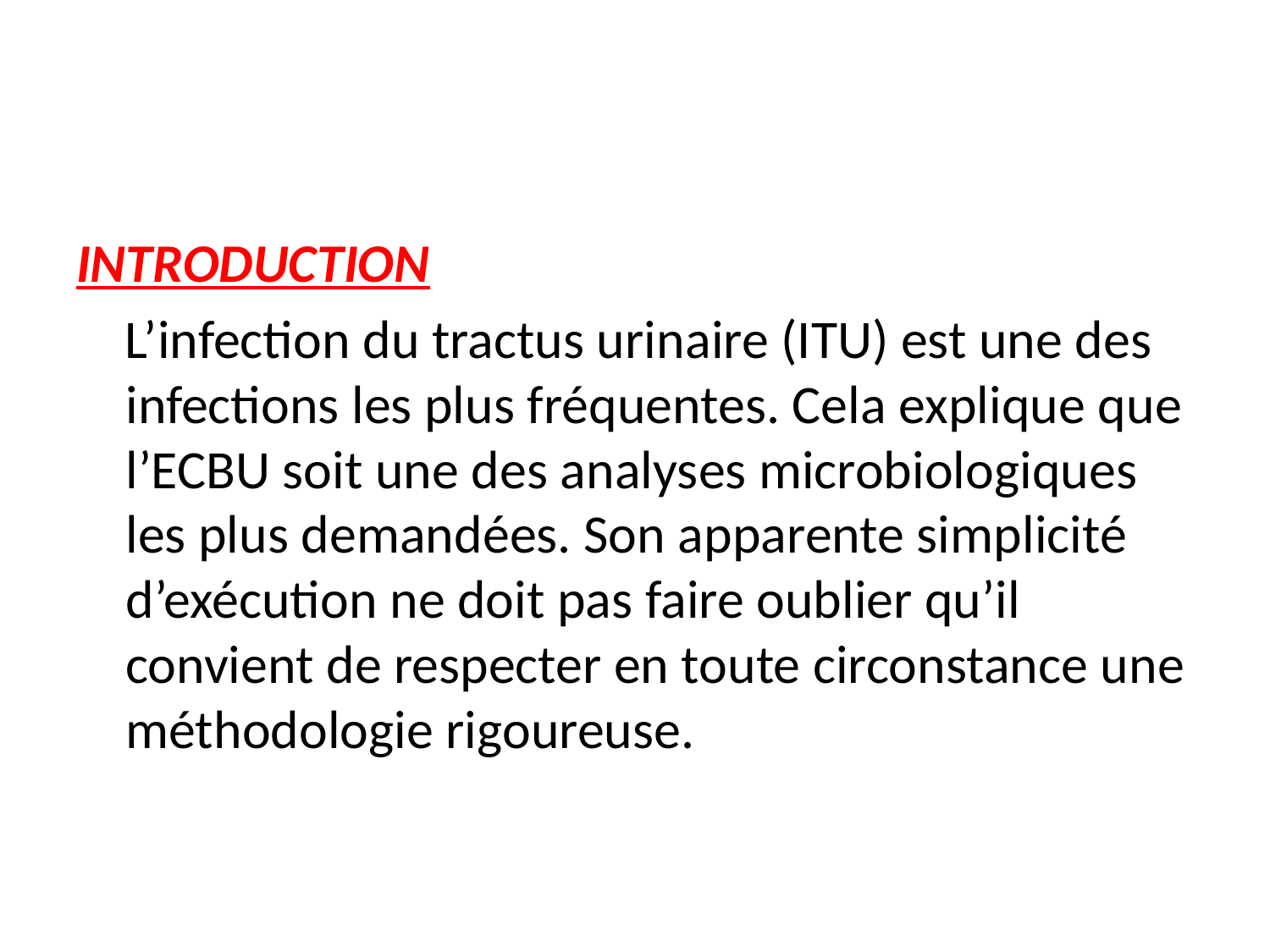

#
INTRODUCTION
    L’infection du tractus urinaire (ITU) est une des infections les plus fréquentes. Cela explique que l’ECBU soit une des analyses microbiologiques les plus demandées. Son apparente simplicité d’exécution ne doit pas faire oublier qu’il convient de respecter en toute circonstance une méthodologie rigoureuse.